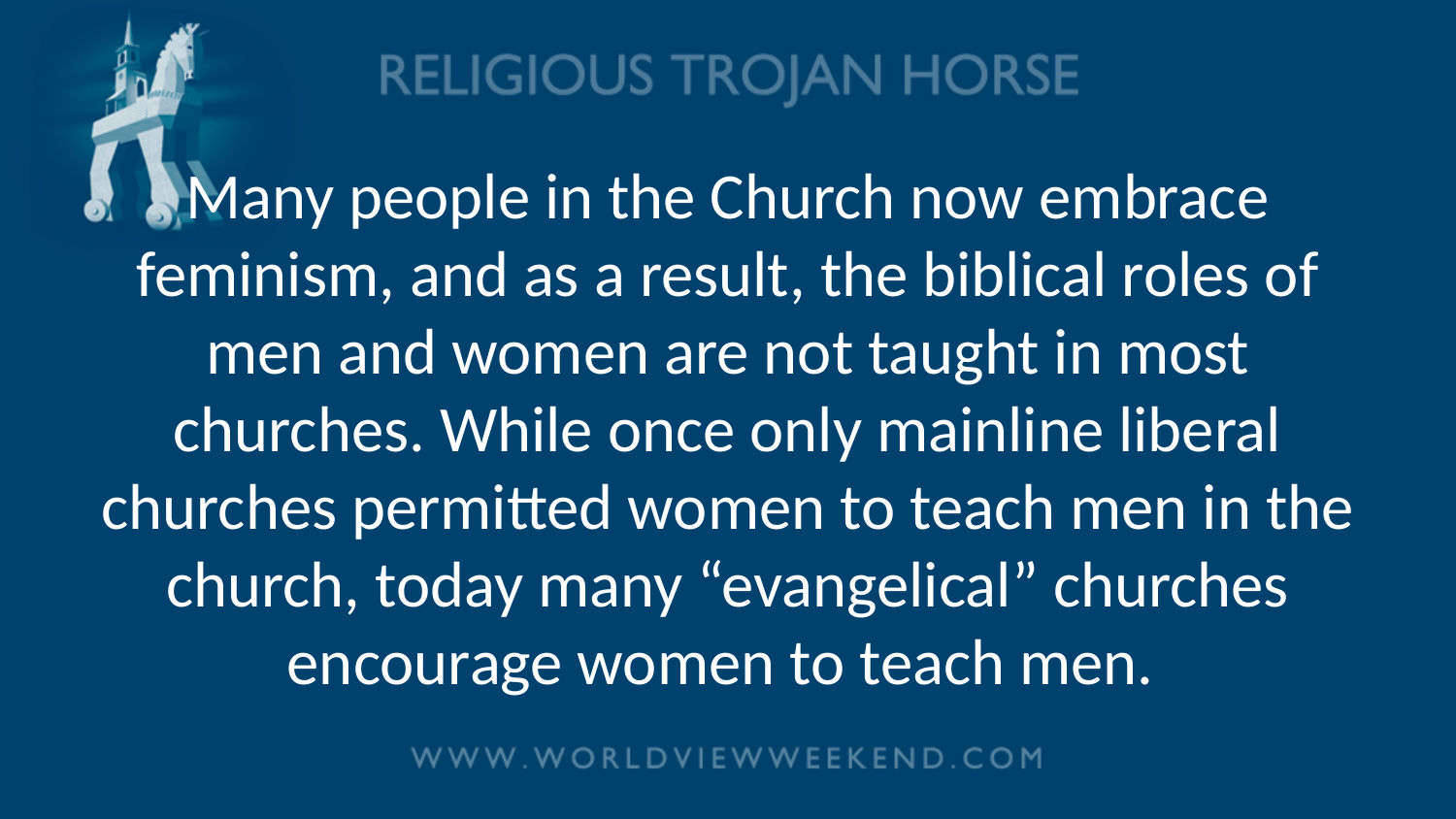

# Many people in the Church now embrace feminism, and as a result, the biblical roles of men and women are not taught in most churches. While once only mainline liberal churches permitted women to teach men in the church, today many “evangelical” churches encourage women to teach men.